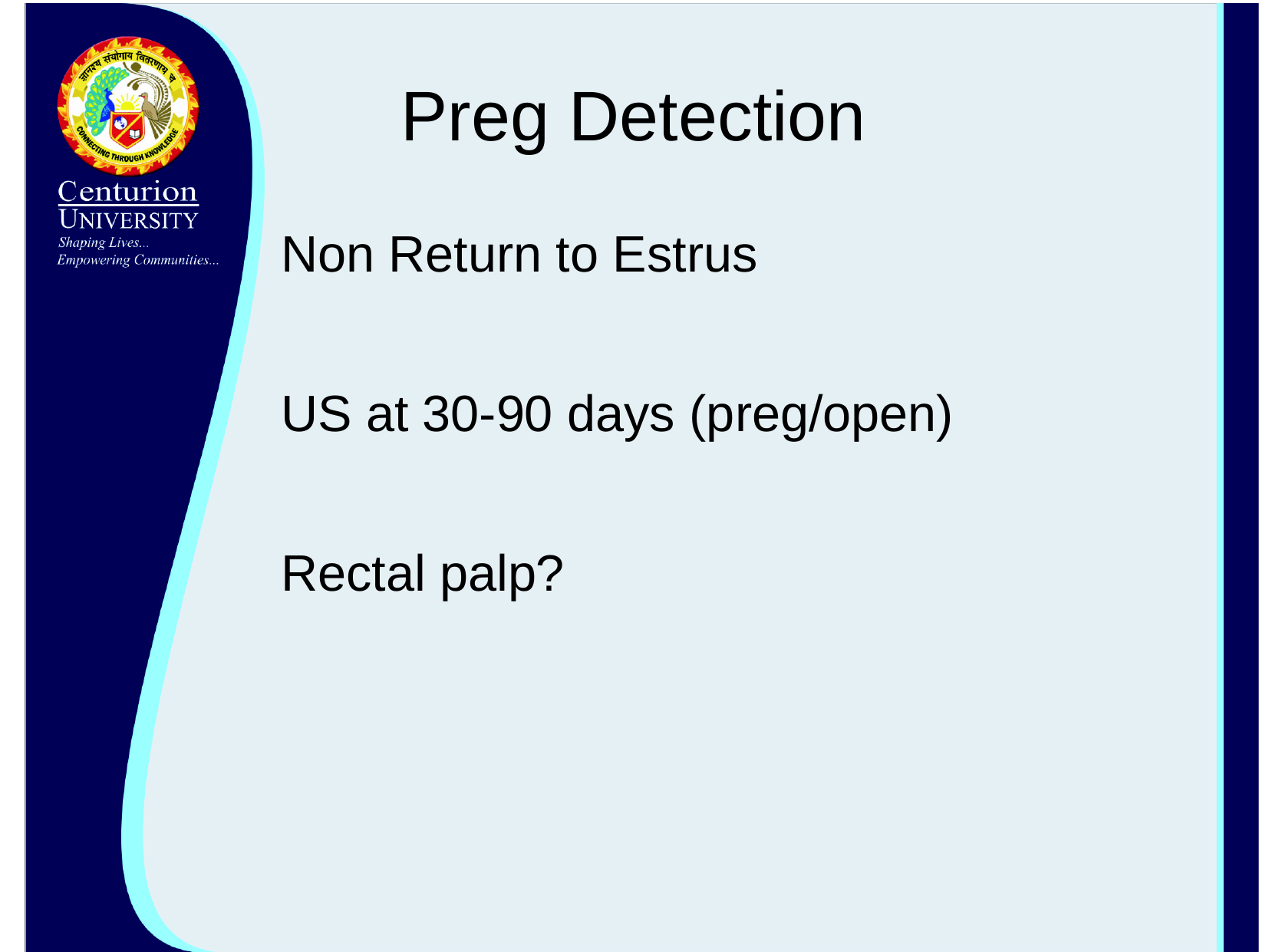

# Preg Detection
Non Return to Estrus

US at 30-90 days (preg/open)

Rectal palp?